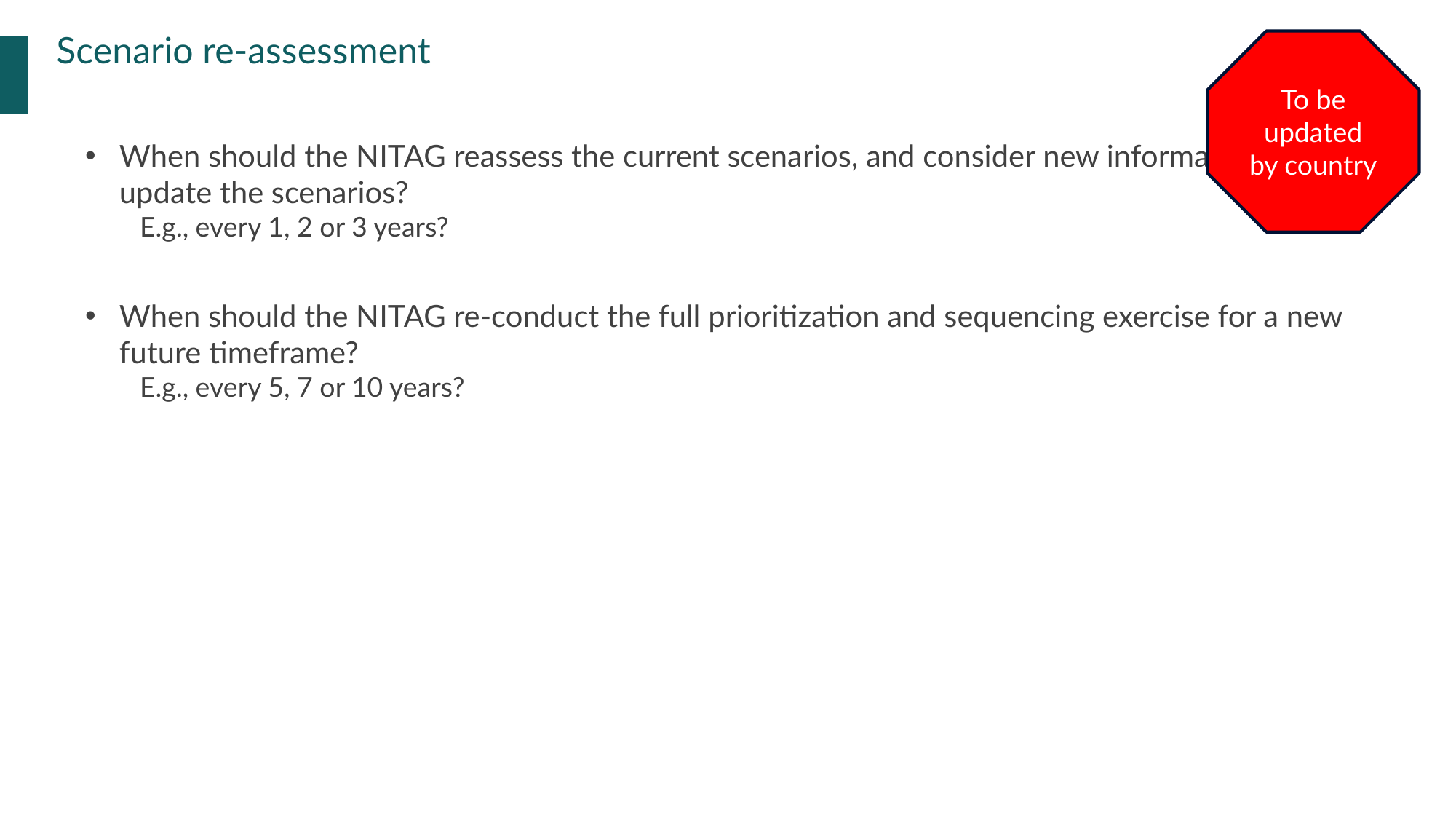

Scenario re-assessment
To be updated by country

When should the NITAG reassess the current scenarios, and consider new information to update the scenarios?
E.g., every 1, 2 or 3 years?

When should the NITAG re-conduct the full prioritization and sequencing exercise for a new future timeframe?
E.g., every 5, 7 or 10 years?